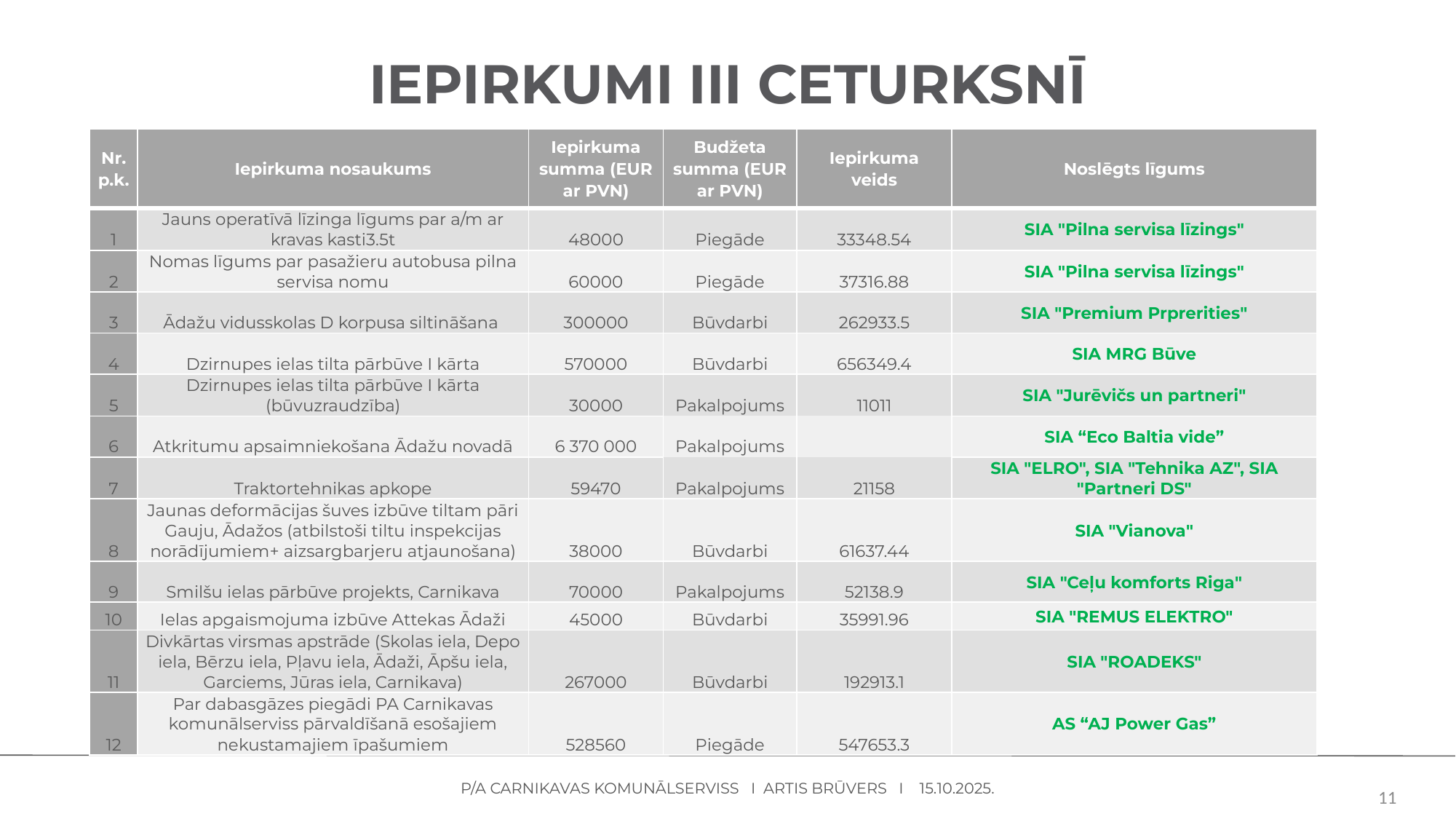

# IEPIRKUMI III CETURKSNĪ
| Nr.p.k. | Iepirkuma nosaukums | Iepirkuma summa (EUR ar PVN) | Budžeta summa (EUR ar PVN) | Iepirkuma veids | Noslēgts līgums |
| --- | --- | --- | --- | --- | --- |
| 1 | Jauns operatīvā līzinga līgums par a/m ar kravas kasti3.5t | 48000 | Piegāde | 33348.54 | SIA "Pilna servisa līzings" |
| 2 | Nomas līgums par pasažieru autobusa pilna servisa nomu | 60000 | Piegāde | 37316.88 | SIA "Pilna servisa līzings" |
| 3 | Ādažu vidusskolas D korpusa siltināšana | 300000 | Būvdarbi | 262933.5 | SIA "Premium Prprerities" |
| 4 | Dzirnupes ielas tilta pārbūve I kārta | 570000 | Būvdarbi | 656349.4 | SIA MRG Būve |
| 5 | Dzirnupes ielas tilta pārbūve I kārta (būvuzraudzība) | 30000 | Pakalpojums | 11011 | SIA "Jurēvičs un partneri" |
| 6 | Atkritumu apsaimniekošana Ādažu novadā | 6 370 000 | Pakalpojums |  | SIA “Eco Baltia vide” |
| 7 | Traktortehnikas apkope | 59470 | Pakalpojums | 21158 | SIA "ELRO", SIA "Tehnika AZ", SIA "Partneri DS" |
| 8 | Jaunas deformācijas šuves izbūve tiltam pāri Gauju, Ādažos (atbilstoši tiltu inspekcijas norādījumiem+ aizsargbarjeru atjaunošana) | 38000 | Būvdarbi | 61637.44 | SIA "Vianova" |
| 9 | Smilšu ielas pārbūve projekts, Carnikava | 70000 | Pakalpojums | 52138.9 | SIA "Ceļu komforts Riga" |
| 10 | Ielas apgaismojuma izbūve Attekas Ādaži | 45000 | Būvdarbi | 35991.96 | SIA "REMUS ELEKTRO" |
| 11 | Divkārtas virsmas apstrāde (Skolas iela, Depo iela, Bērzu iela, Pļavu iela, Ādaži, Āpšu iela, Garciems, Jūras iela, Carnikava) | 267000 | Būvdarbi | 192913.1 | SIA "ROADEKS" |
| 12 | Par dabasgāzes piegādi PA Carnikavas komunālserviss pārvaldīšanā esošajiem nekustamajiem īpašumiem | 528560 | Piegāde | 547653.3 | AS “AJ Power Gas” |

11
P/A CARNIKAVAS KOMUNĀLSERVISS   I  ARTIS BRŪVERS   I    15.10.2025.